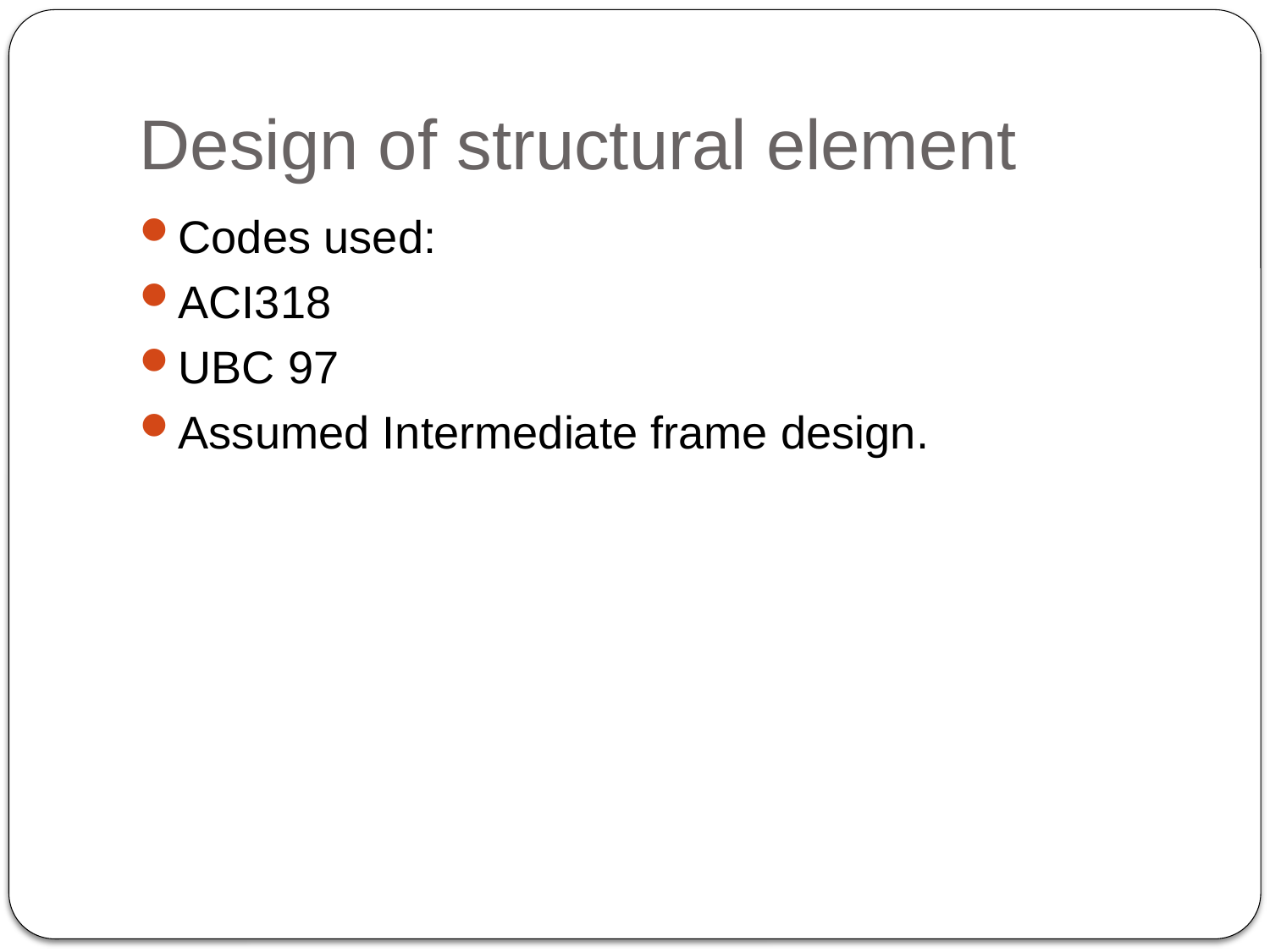

# Design of structural element
Codes used:
ACI318
UBC 97
Assumed Intermediate frame design.